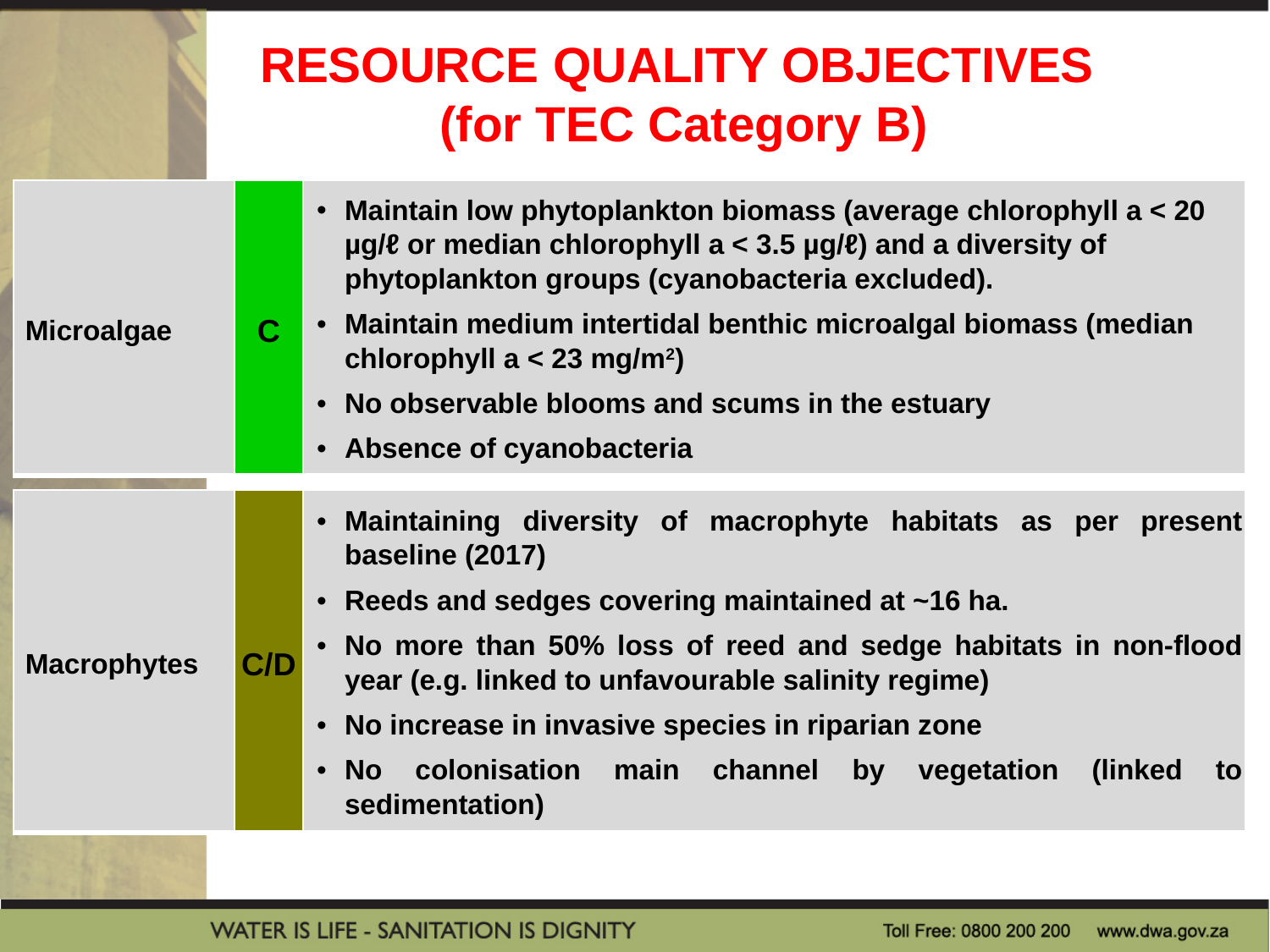

RESOURCE QUALITY OBJECTIVES
(for TEC Category B)
| Microalgae | C | Maintain low phytoplankton biomass (average chlorophyll a < 20 µg/ℓ or median chlorophyll a < 3.5 µg/ℓ) and a diversity of phytoplankton groups (cyanobacteria excluded). Maintain medium intertidal benthic microalgal biomass (median chlorophyll a < 23 mg/m2) No observable blooms and scums in the estuary Absence of cyanobacteria |
| --- | --- | --- |
| Macrophytes | C/D | Maintaining diversity of macrophyte habitats as per present baseline (2017) Reeds and sedges covering maintained at ~16 ha. No more than 50% loss of reed and sedge habitats in non-flood year (e.g. linked to unfavourable salinity regime) No increase in invasive species in riparian zone No colonisation main channel by vegetation (linked to sedimentation) |
| --- | --- | --- |